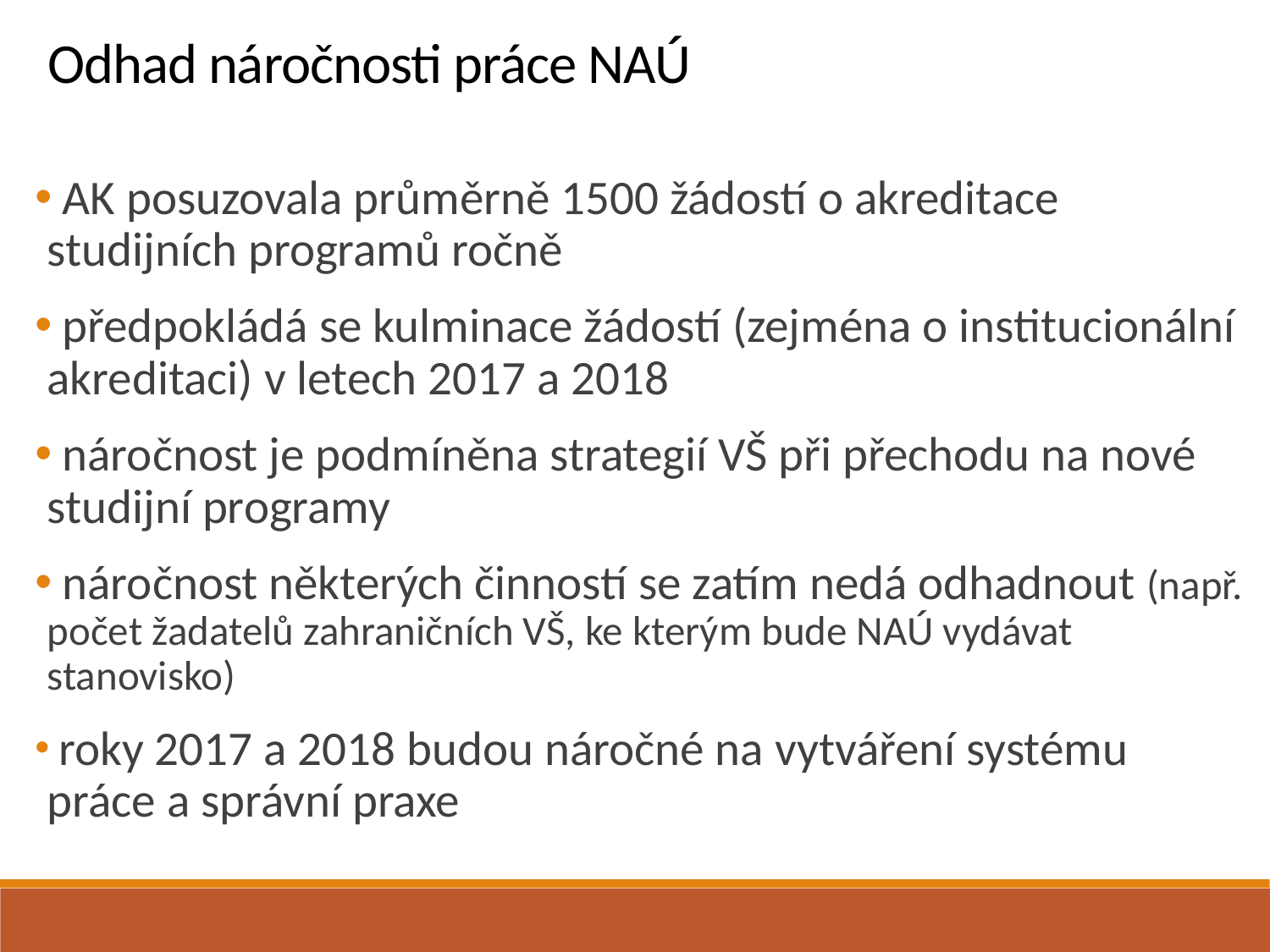

Odhad náročnosti práce NAÚ
 AK posuzovala průměrně 1500 žádostí o akreditace studijních programů ročně
 předpokládá se kulminace žádostí (zejména o institucionální akreditaci) v letech 2017 a 2018
 náročnost je podmíněna strategií VŠ při přechodu na nové studijní programy
 náročnost některých činností se zatím nedá odhadnout (např. počet žadatelů zahraničních VŠ, ke kterým bude NAÚ vydávat stanovisko)
 roky 2017 a 2018 budou náročné na vytváření systému práce a správní praxe